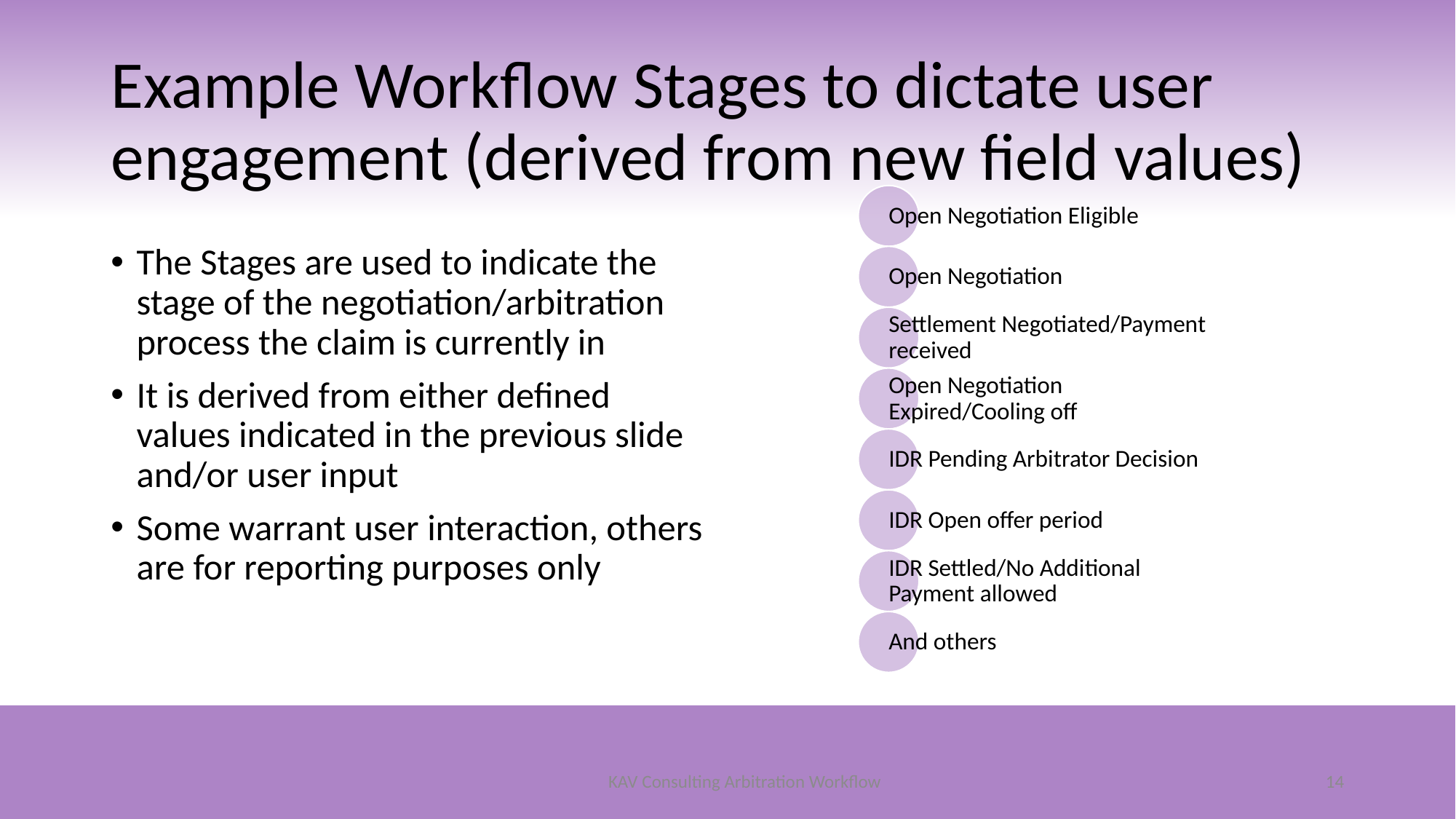

# Example Workflow Stages to dictate user engagement (derived from new field values)
Open Negotiation Eligible
Open Negotiation
Settlement Negotiated/Payment received
Open Negotiation Expired/Cooling off
IDR Pending Arbitrator Decision
IDR Open offer period
IDR Settled/No Additional Payment allowed
And others
The Stages are used to indicate the stage of the negotiation/arbitration process the claim is currently in
It is derived from either defined values indicated in the previous slide and/or user input
Some warrant user interaction, others are for reporting purposes only
14